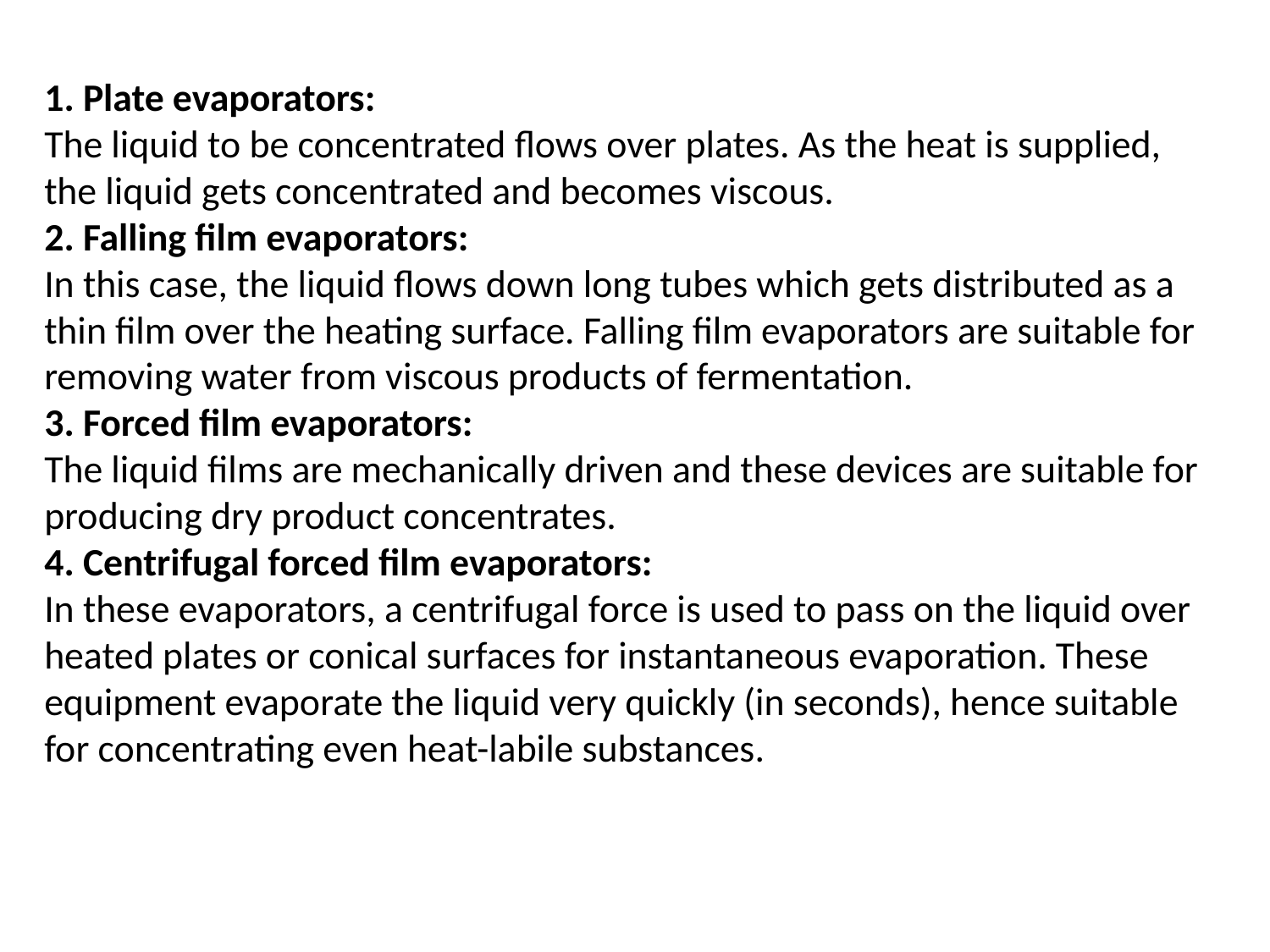

1. Plate evaporators:
The liquid to be concentrated flows over plates. As the heat is supplied, the liquid gets concentrated and becomes viscous.
2. Falling film evaporators:
In this case, the liquid flows down long tubes which gets distributed as a thin film over the heating surface. Falling film evaporators are suitable for removing water from viscous products of fermentation.
3. Forced film evaporators:
The liquid films are mechanically driven and these devices are suitable for producing dry product concentrates.
4. Centrifugal forced film evaporators:
In these evaporators, a centrifugal force is used to pass on the liquid over heated plates or conical surfaces for instantaneous evaporation. These equipment evaporate the liquid very quickly (in seconds), hence suitable for concentrating even heat-labile substances.